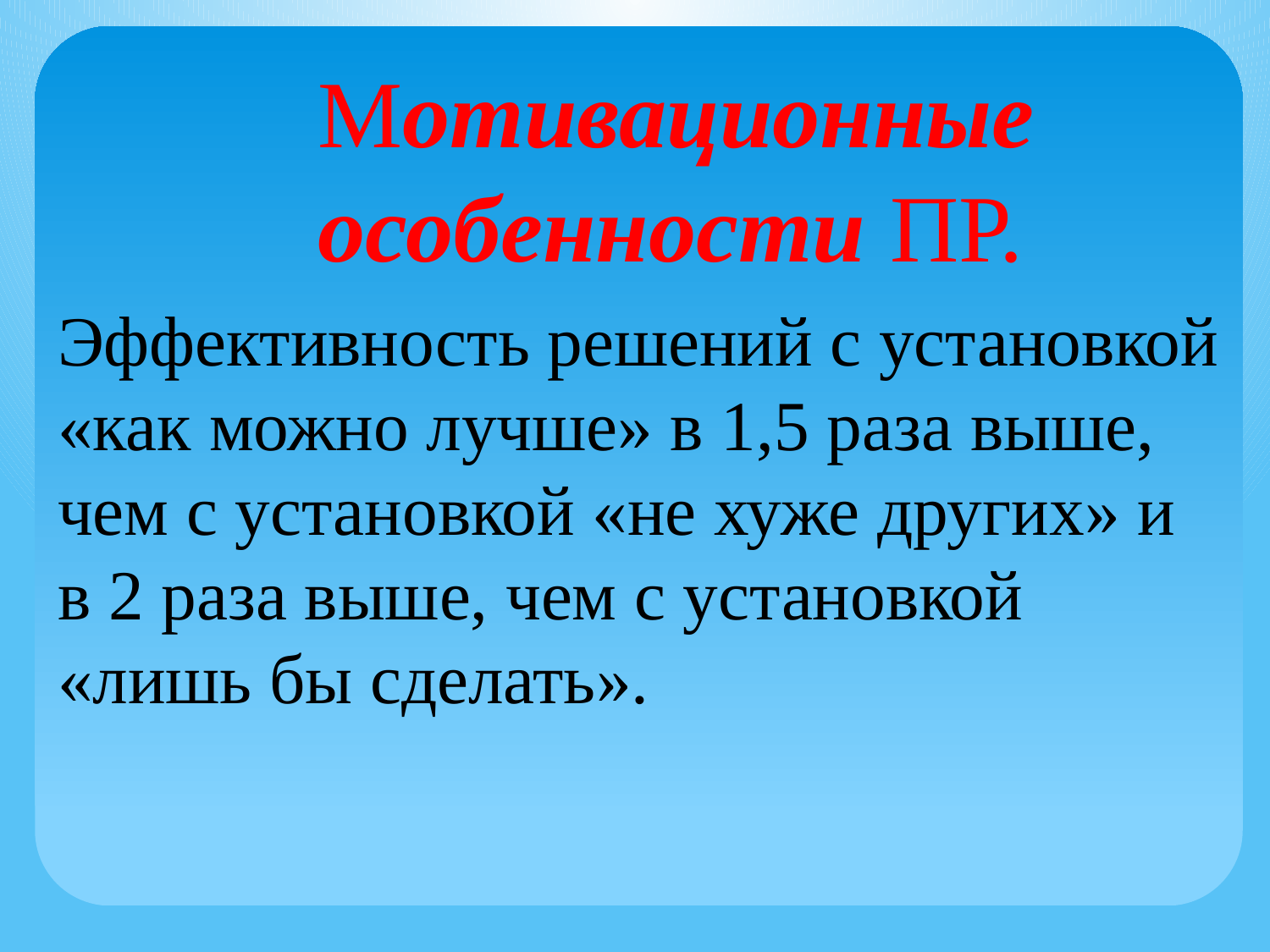

Мотивационные особенности ПР.
Эффективность решений с установкой «как можно лучше» в 1,5 раза выше, чем с установкой «не хуже других» и в 2 раза выше, чем с установкой «лишь бы сделать».